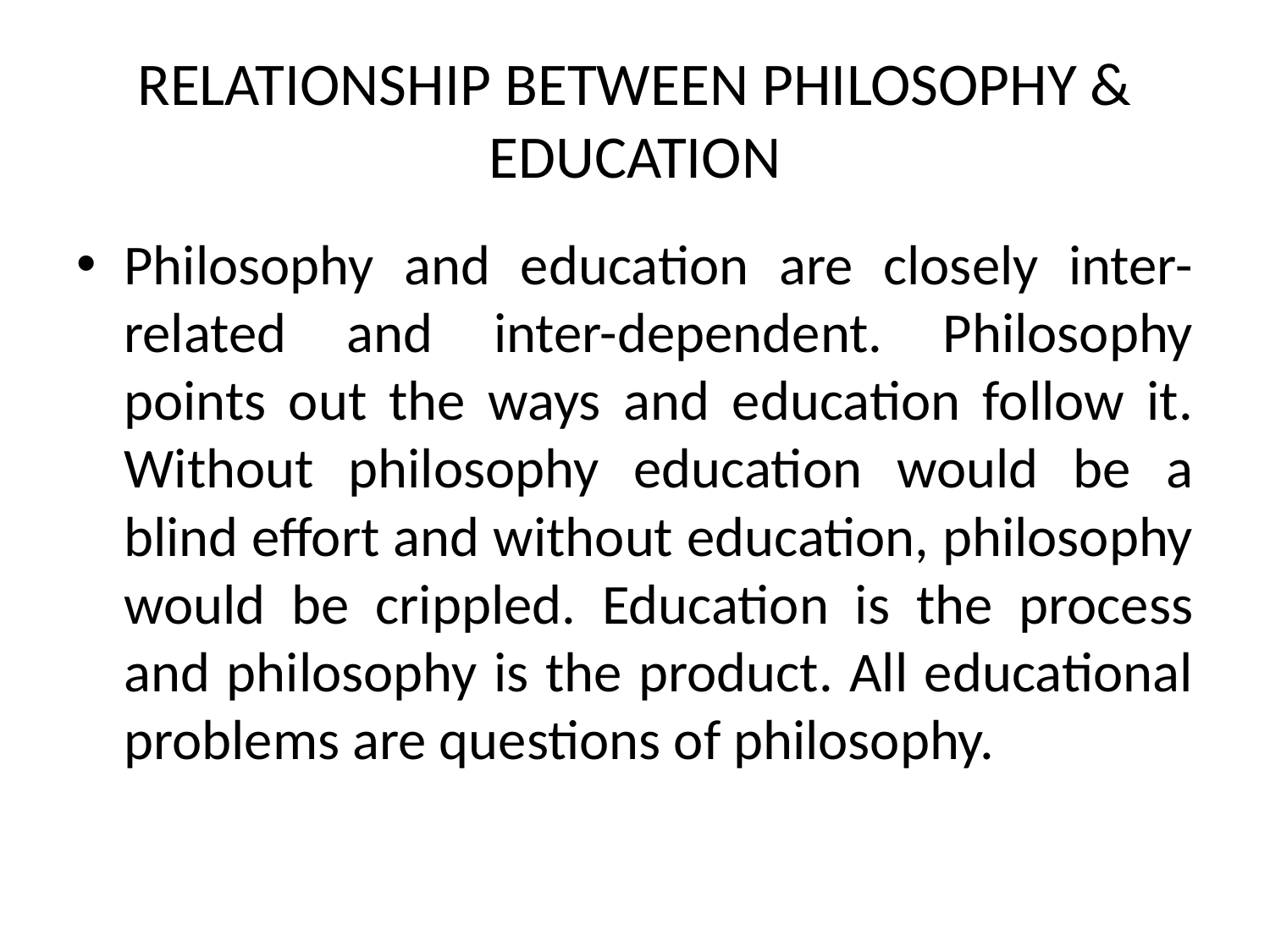

# RELATIONSHIP BETWEEN PHILOSOPHY & EDUCATION
Philosophy and education are closely inter-related and inter-dependent. Philosophy points out the ways and education follow it. Without philosophy education would be a blind effort and without education, philosophy would be crippled. Education is the process and philosophy is the product. All educational problems are questions of philosophy.